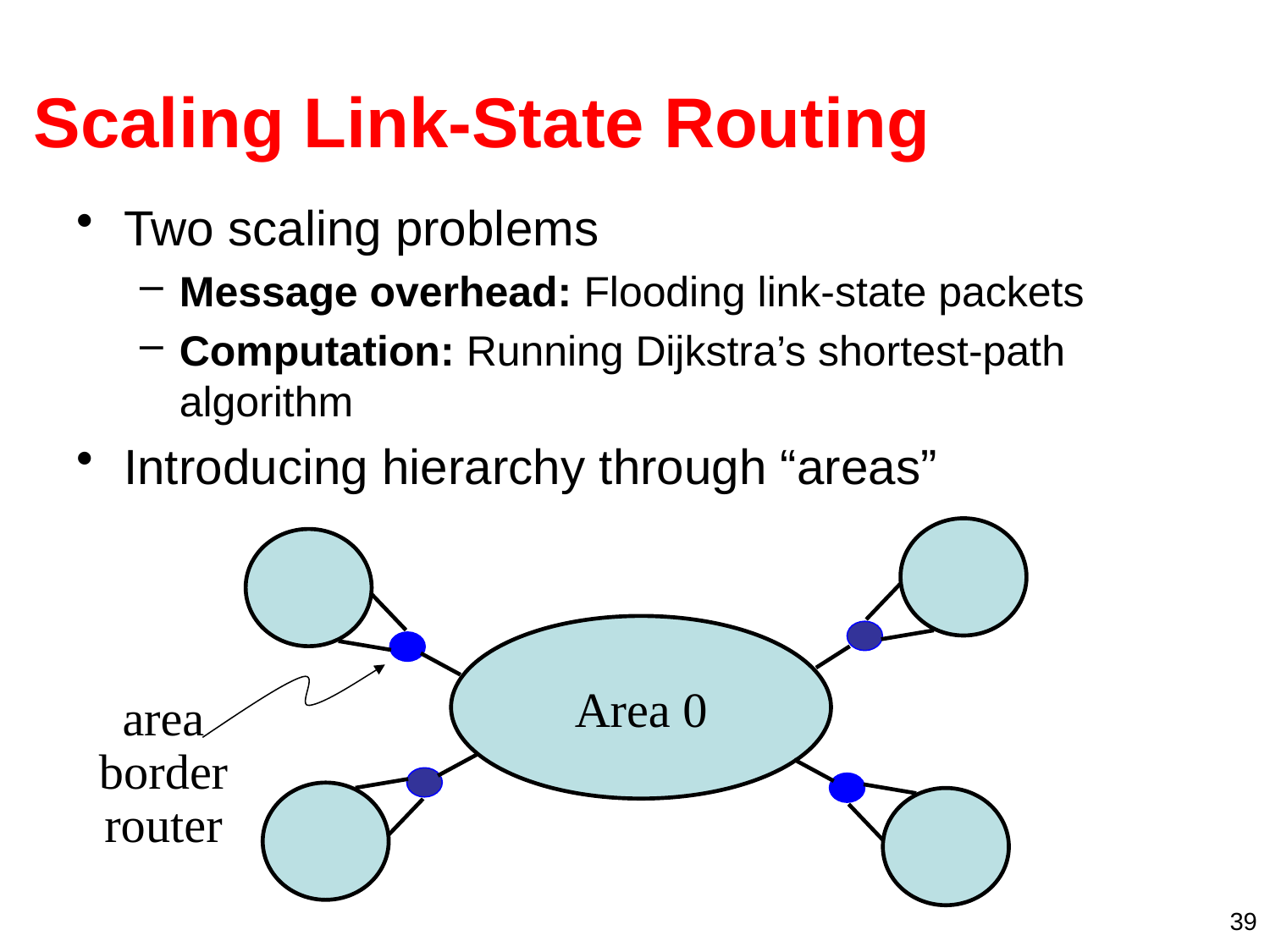

# Scaling Link-State Routing
Two scaling problems
Message overhead: Flooding link-state packets
Computation: Running Dijkstra’s shortest-path algorithm
Introducing hierarchy through “areas”

Area 0

area
border
router

39